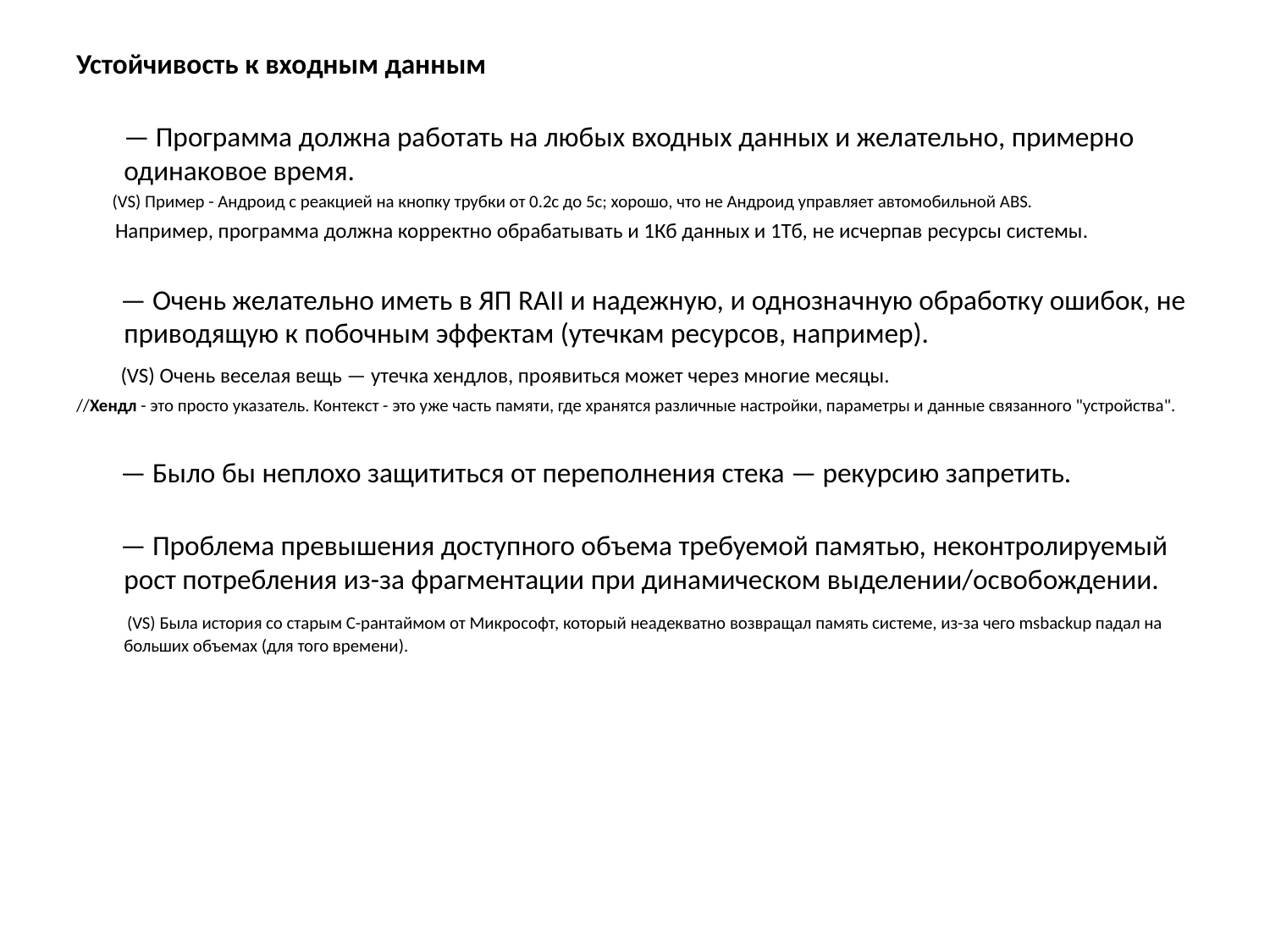

Устойчивость к входным данным
— Программа должна работать на любых входных данных и желательно, примерно одинаковое время.
         (VS) Пример - Андроид с реакцией на кнопку трубки от 0.2с до 5с; хорошо, что не Андроид управляет автомобильной ABS.
        Например, программа должна корректно обрабатывать и 1Кб данных и 1Тб, не исчерпав ресурсы системы.
       — Очень желательно иметь в ЯП RAII и надежную, и однозначную обработку ошибок, не приводящую к побочным эффектам (утечкам ресурсов, например).
       (VS) Очень веселая вещь — утечка хендлов, проявиться может через многие месяцы.
//Хендл - это просто указатель. Контекст - это уже часть памяти, где хранятся различные настройки, параметры и данные связанного "устройства".
       — Было бы неплохо защититься от переполнения стека — рекурсию запретить.
       — Проблема превышения доступного объема требуемой памятью, неконтролируемый рост потребления из-за фрагментации при динамическом выделении/освобождении.
        (VS) Была история со старым C-рантаймом от Микрософт, который неадекватно возвращал память системе, из-за чего msbackup падал на больших объемах (для того времени).